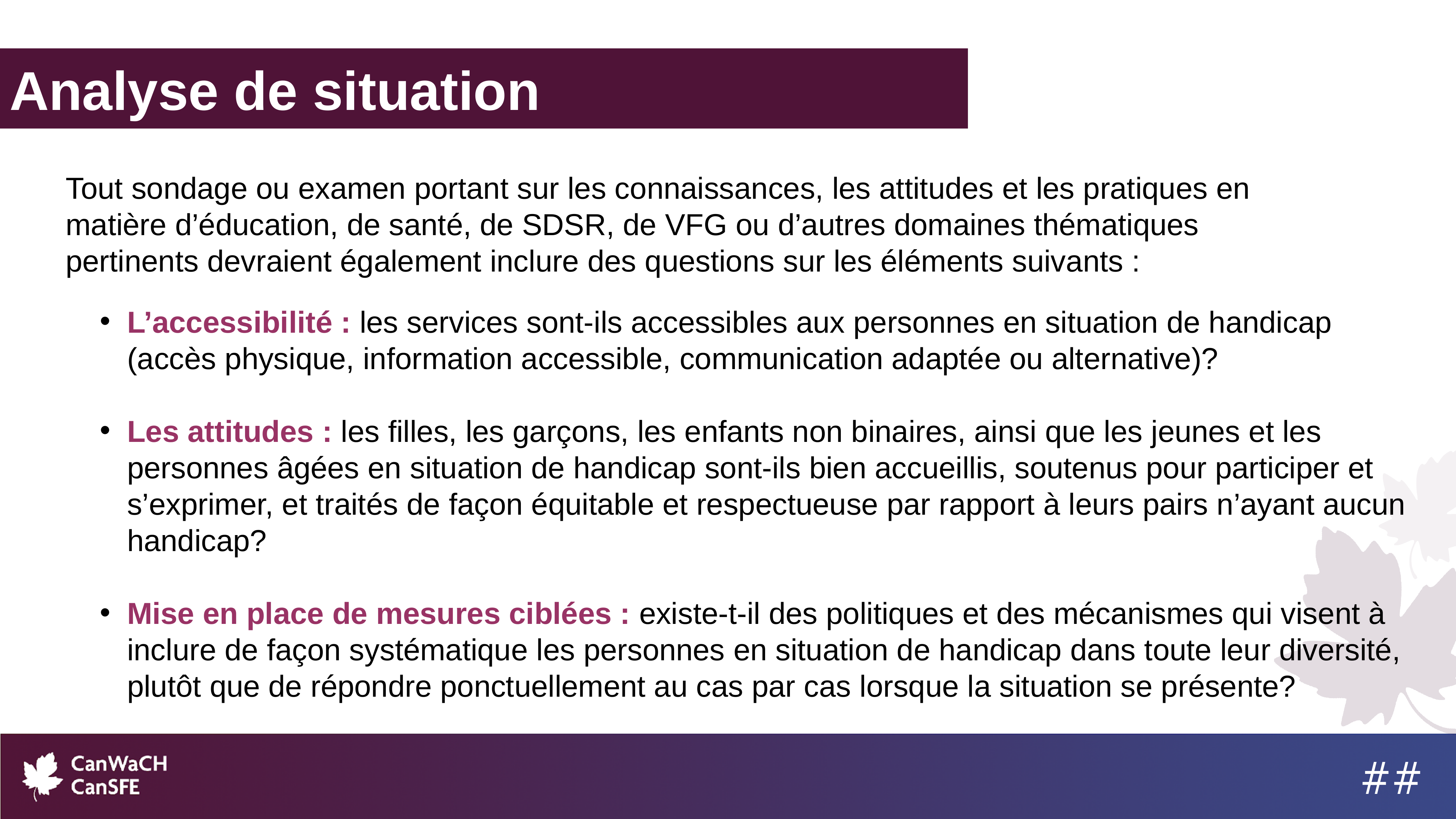

Analyse de situation
Tout sondage ou examen portant sur les connaissances, les attitudes et les pratiques en matière d’éducation, de santé, de SDSR, de VFG ou d’autres domaines thématiques pertinents devraient également inclure des questions sur les éléments suivants :

L’accessibilité : les services sont-ils accessibles aux personnes en situation de handicap (accès physique, information accessible, communication adaptée ou alternative)?

Les attitudes : les filles, les garçons, les enfants non binaires, ainsi que les jeunes et les personnes âgées en situation de handicap sont-ils bien accueillis, soutenus pour participer et s’exprimer, et traités de façon équitable et respectueuse par rapport à leurs pairs n’ayant aucun handicap?

Mise en place de mesures ciblées : existe-t-il des politiques et des mécanismes qui visent à inclure de façon systématique les personnes en situation de handicap dans toute leur diversité, plutôt que de répondre ponctuellement au cas par cas lorsque la situation se présente?
##